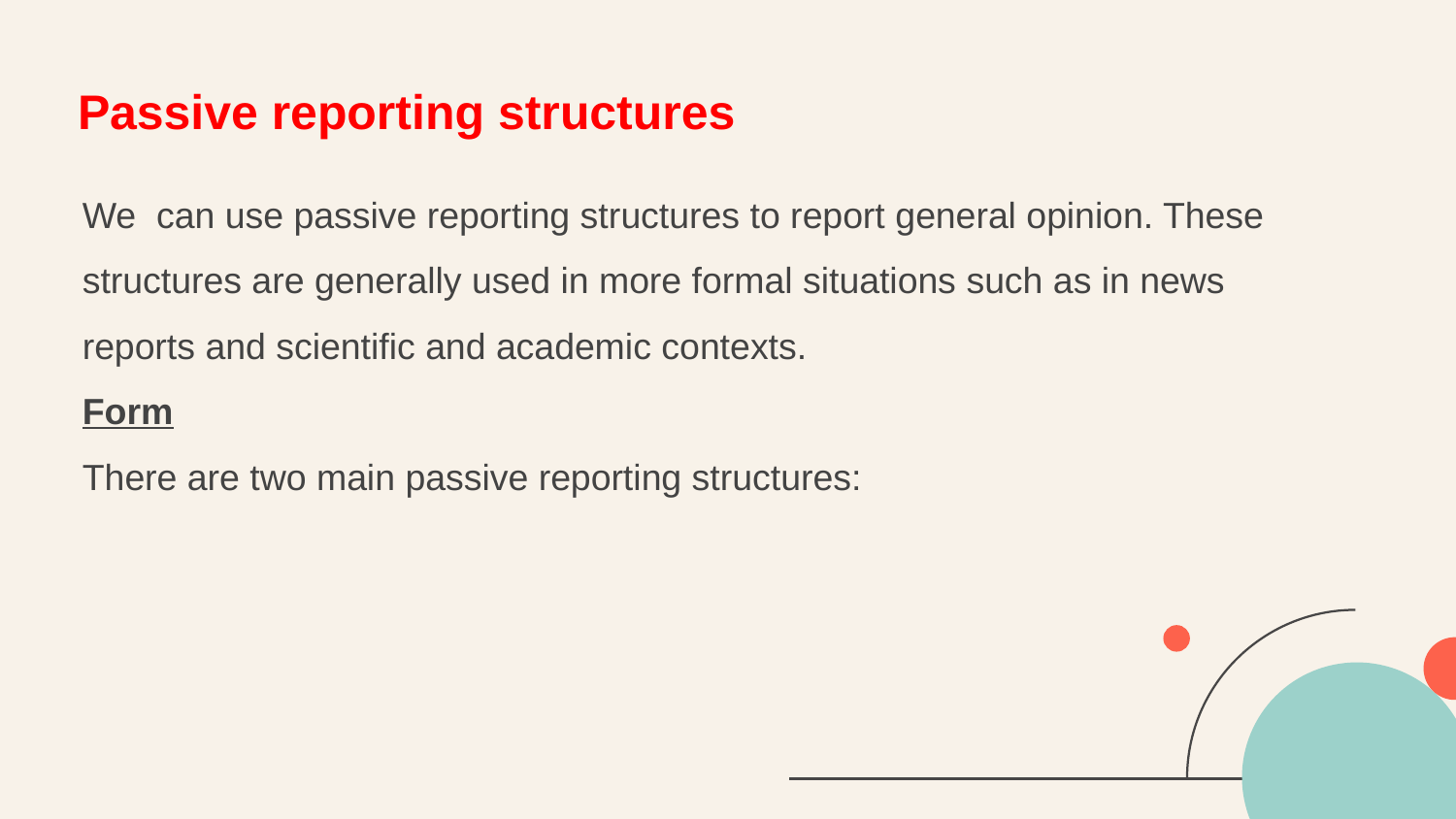

# Passive reporting structures
We  can use passive reporting structures to report general opinion. These  structures are generally used in more formal situations such as in news reports and scientific and academic contexts.
Form
There are two main passive reporting structures: